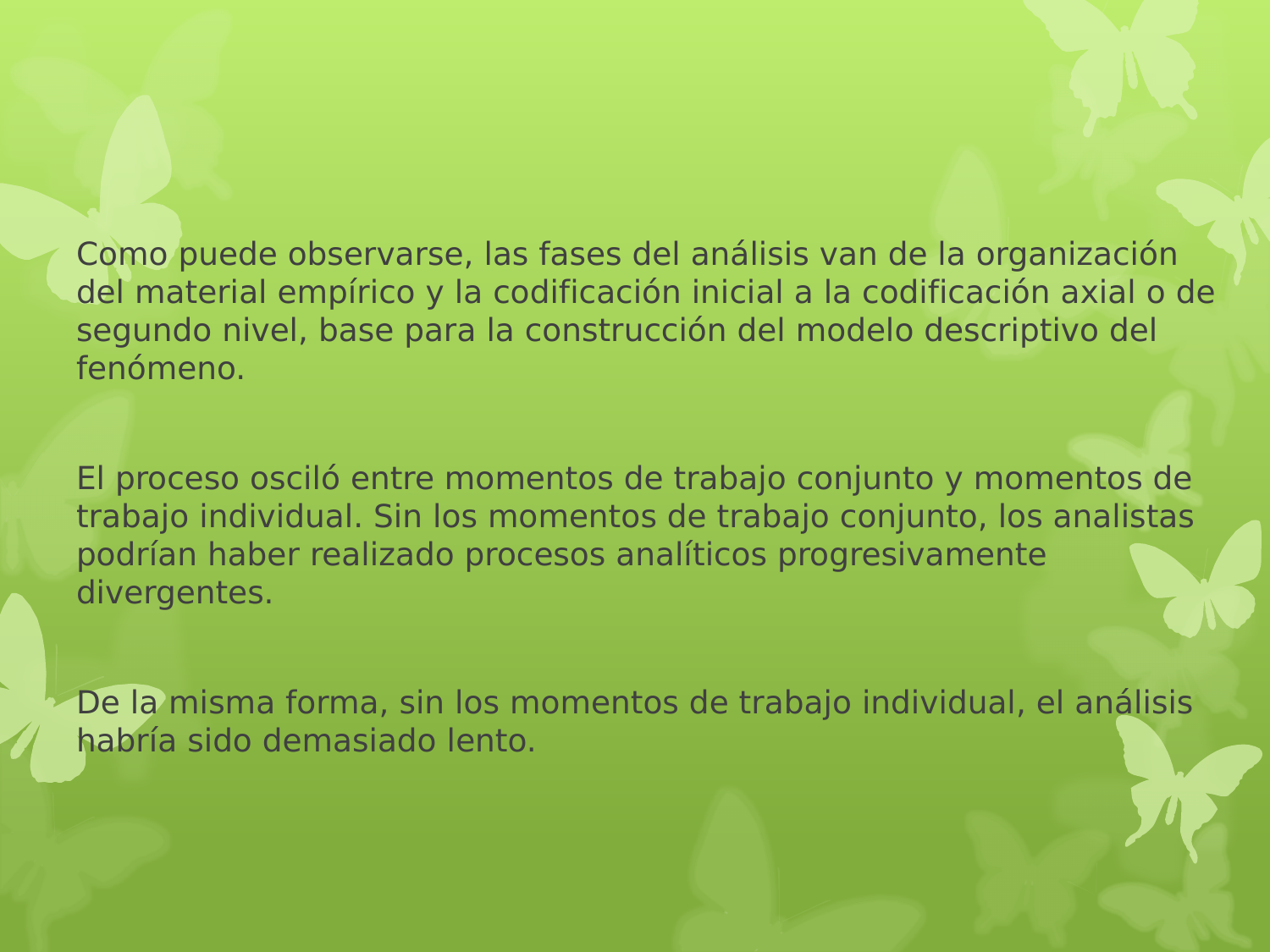

Como puede observarse, las fases del análisis van de la organización del material empírico y la codificación inicial a la codificación axial o de segundo nivel, base para la construcción del modelo descriptivo del fenómeno.

El proceso osciló entre momentos de trabajo conjunto y momentos de trabajo individual. Sin los momentos de trabajo conjunto, los analistas podrían haber realizado procesos analíticos progresivamente divergentes.

De la misma forma, sin los momentos de trabajo individual, el análisis habría sido demasiado lento.